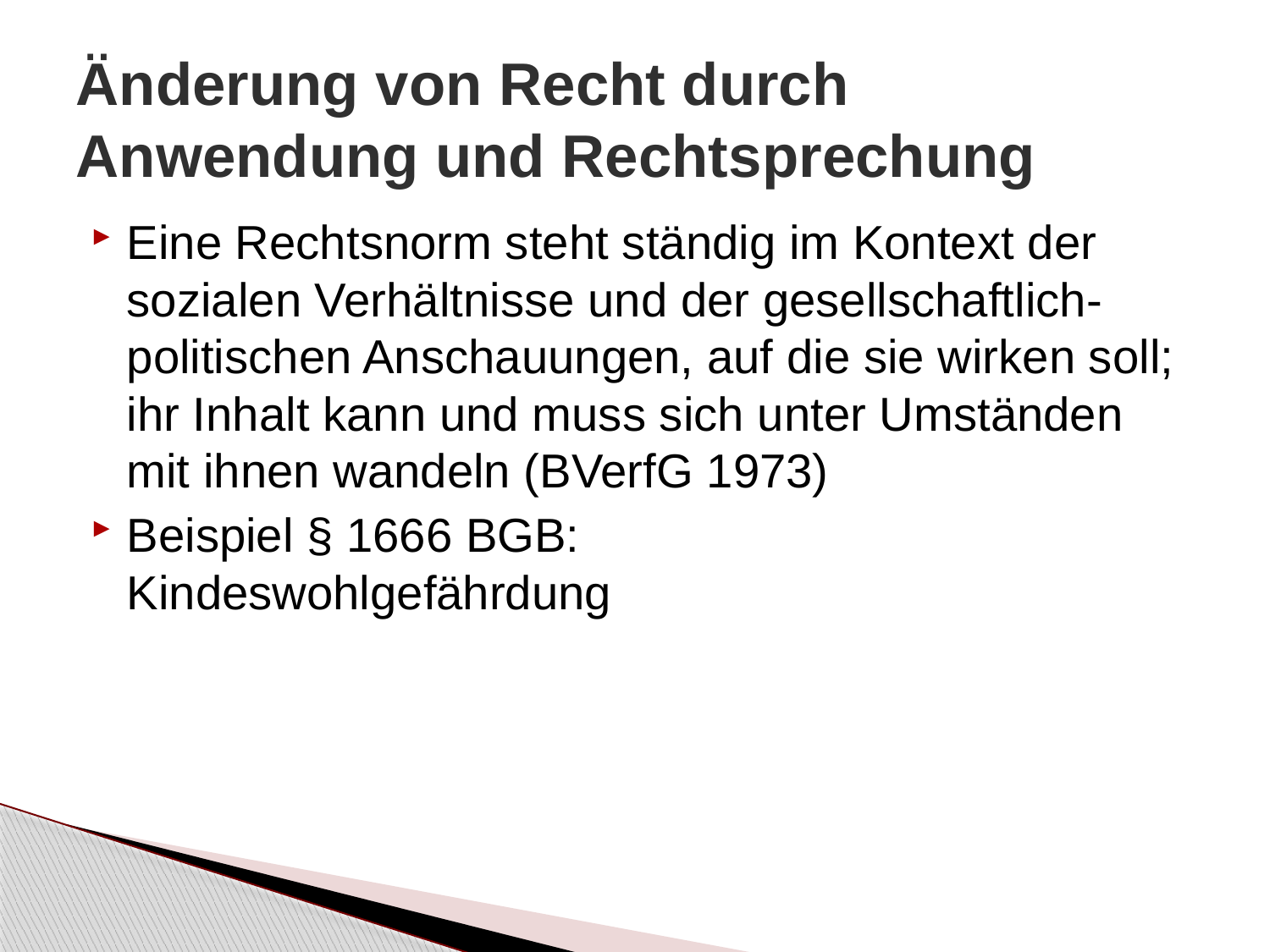

# Änderung von Recht durch Anwendung und Rechtsprechung
Eine Rechtsnorm steht ständig im Kontext der sozialen Verhältnisse und der gesellschaftlich-politischen Anschauungen, auf die sie wirken soll; ihr Inhalt kann und muss sich unter Umständen mit ihnen wandeln (BVerfG 1973)
Beispiel § 1666 BGB:
Kindeswohlgefährdung